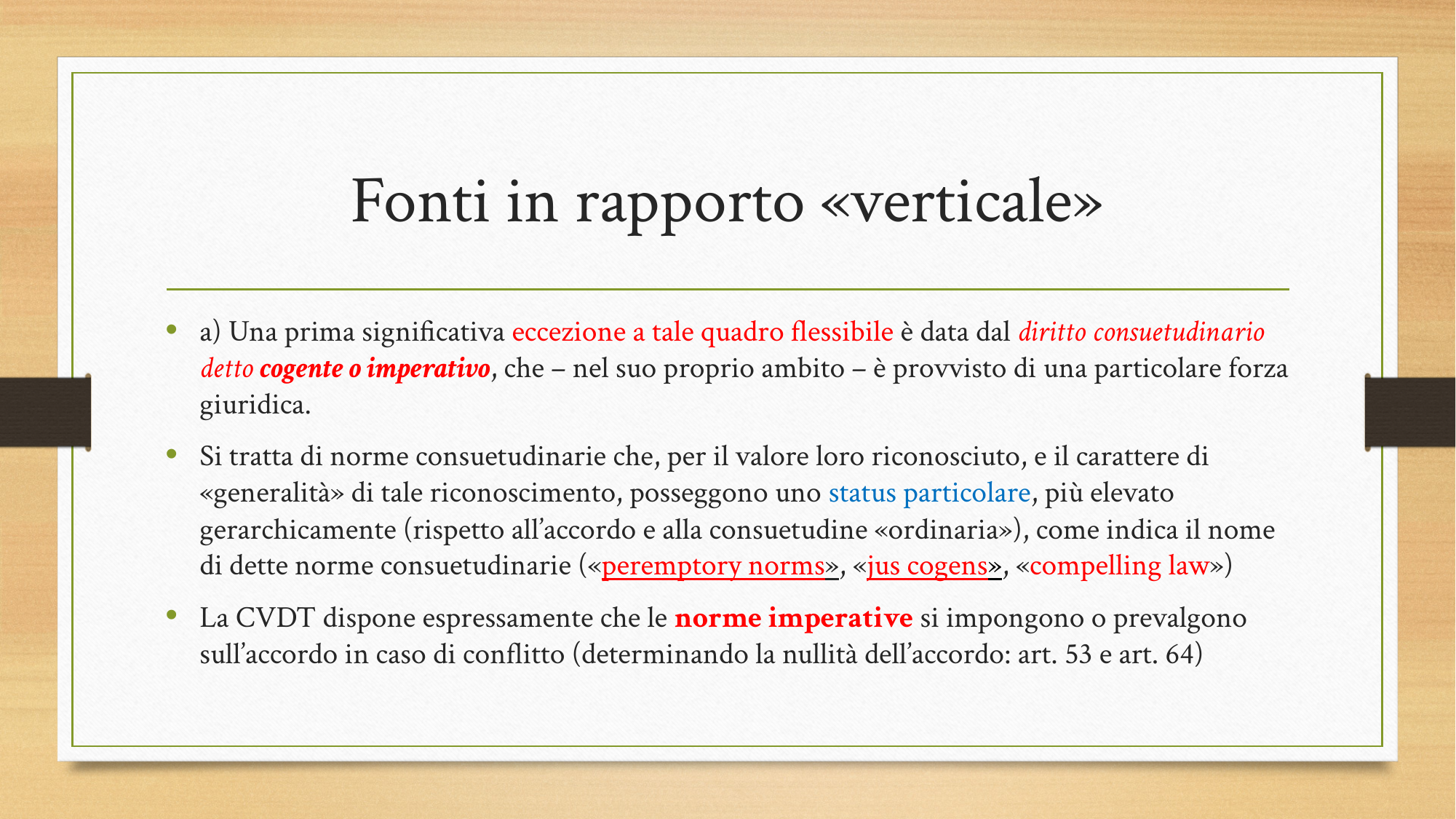

# Fonti in rapporto «verticale»
a) Una prima significativa eccezione a tale quadro flessibile è data dal diritto consuetudinario detto cogente o imperativo, che – nel suo proprio ambito – è provvisto di una particolare forza giuridica.
Si tratta di norme consuetudinarie che, per il valore loro riconosciuto, e il carattere di «generalità» di tale riconoscimento, posseggono uno status particolare, più elevato gerarchicamente (rispetto all’accordo e alla consuetudine «ordinaria»), come indica il nome di dette norme consuetudinarie («peremptory norms», «jus cogens», «compelling law»)
La CVDT dispone espressamente che le norme imperative si impongono o prevalgono sull’accordo in caso di conflitto (determinando la nullità dell’accordo: art. 53 e art. 64)